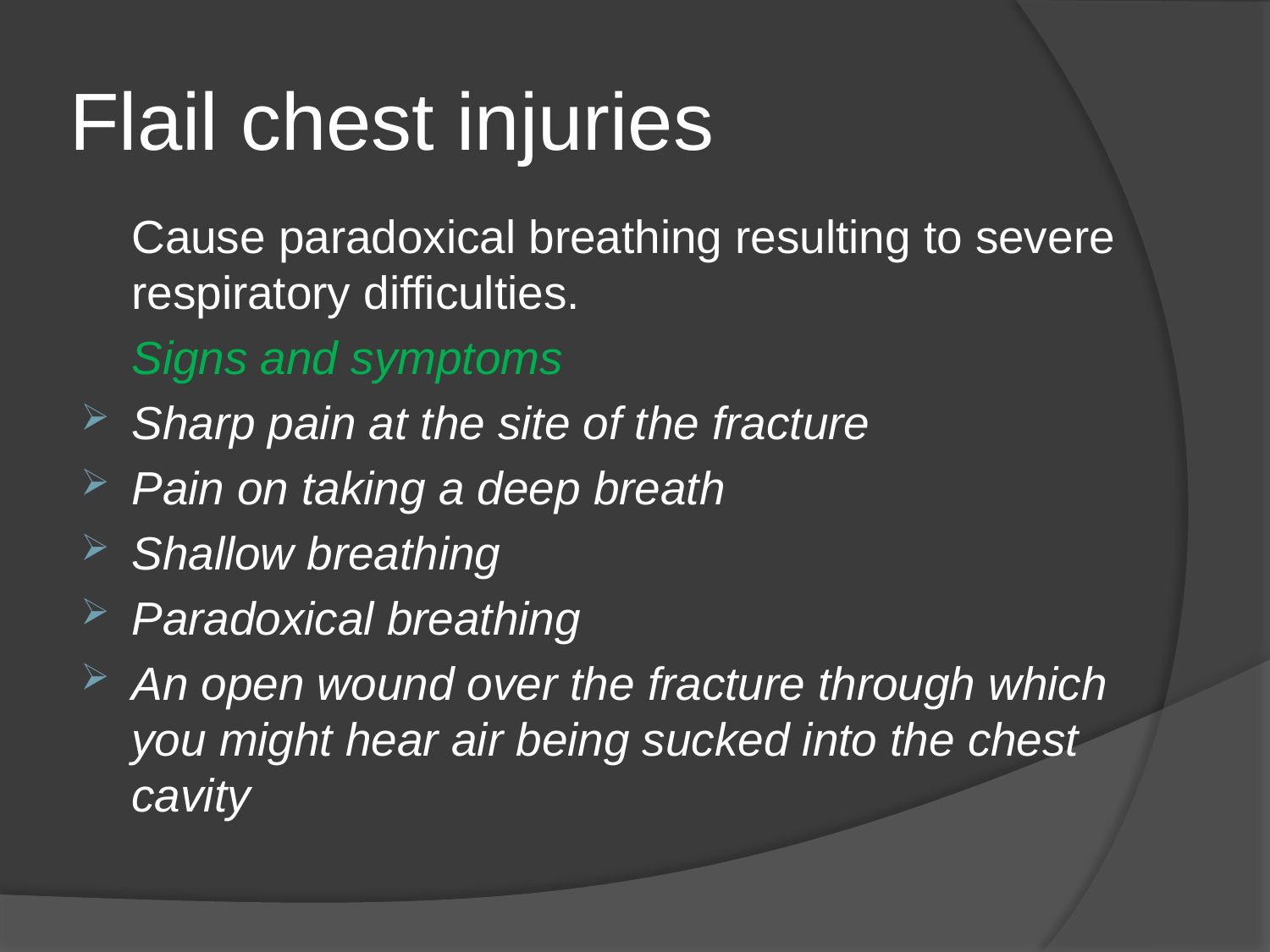

# Flail chest injuries
	Cause paradoxical breathing resulting to severe respiratory difficulties.
	Signs and symptoms
Sharp pain at the site of the fracture
Pain on taking a deep breath
Shallow breathing
Paradoxical breathing
An open wound over the fracture through which you might hear air being sucked into the chest cavity